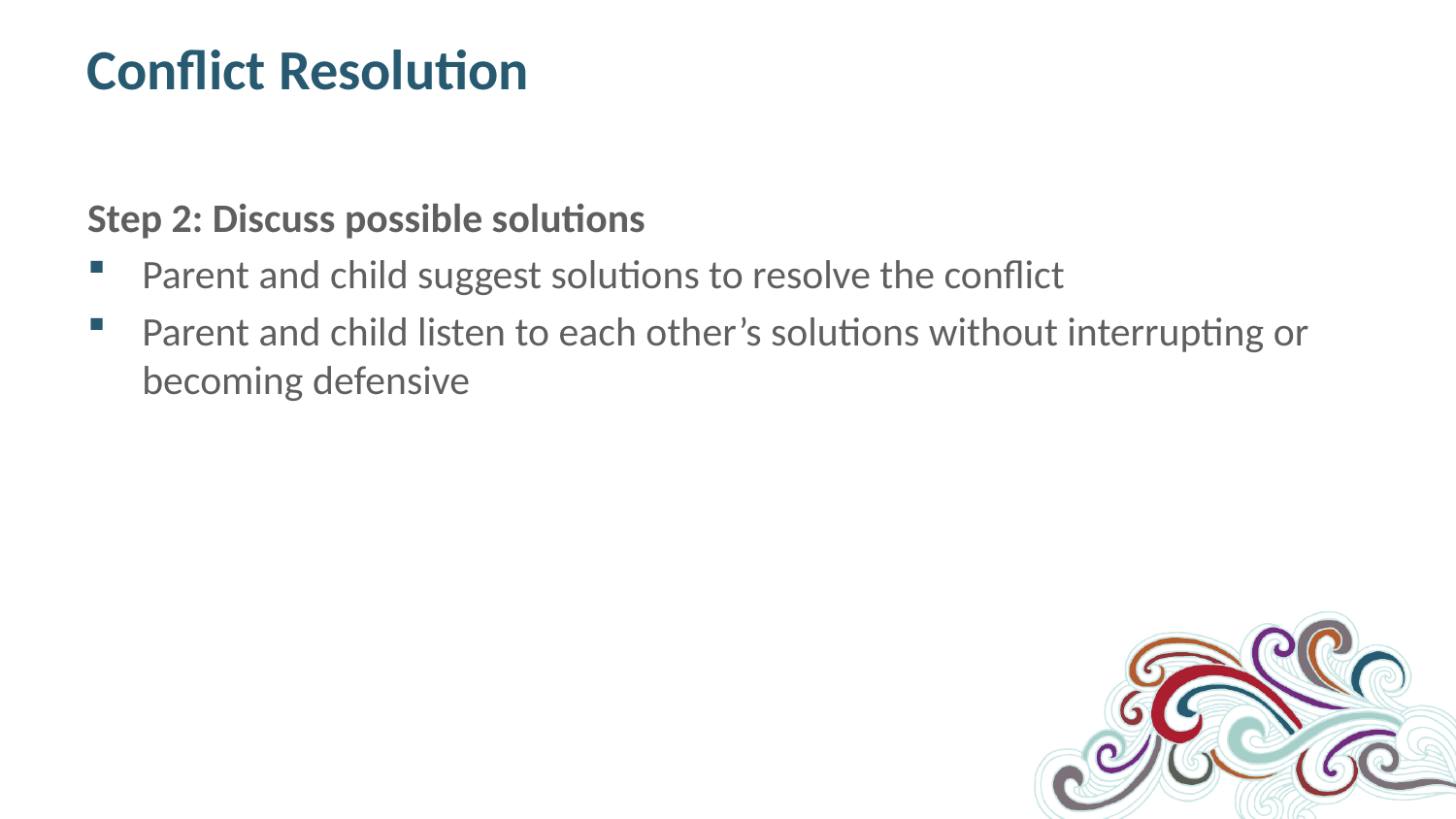

# Conflict Resolution
Step 2: Discuss possible solutions
Parent and child suggest solutions to resolve the conflict
Parent and child listen to each other’s solutions without interrupting or becoming defensive